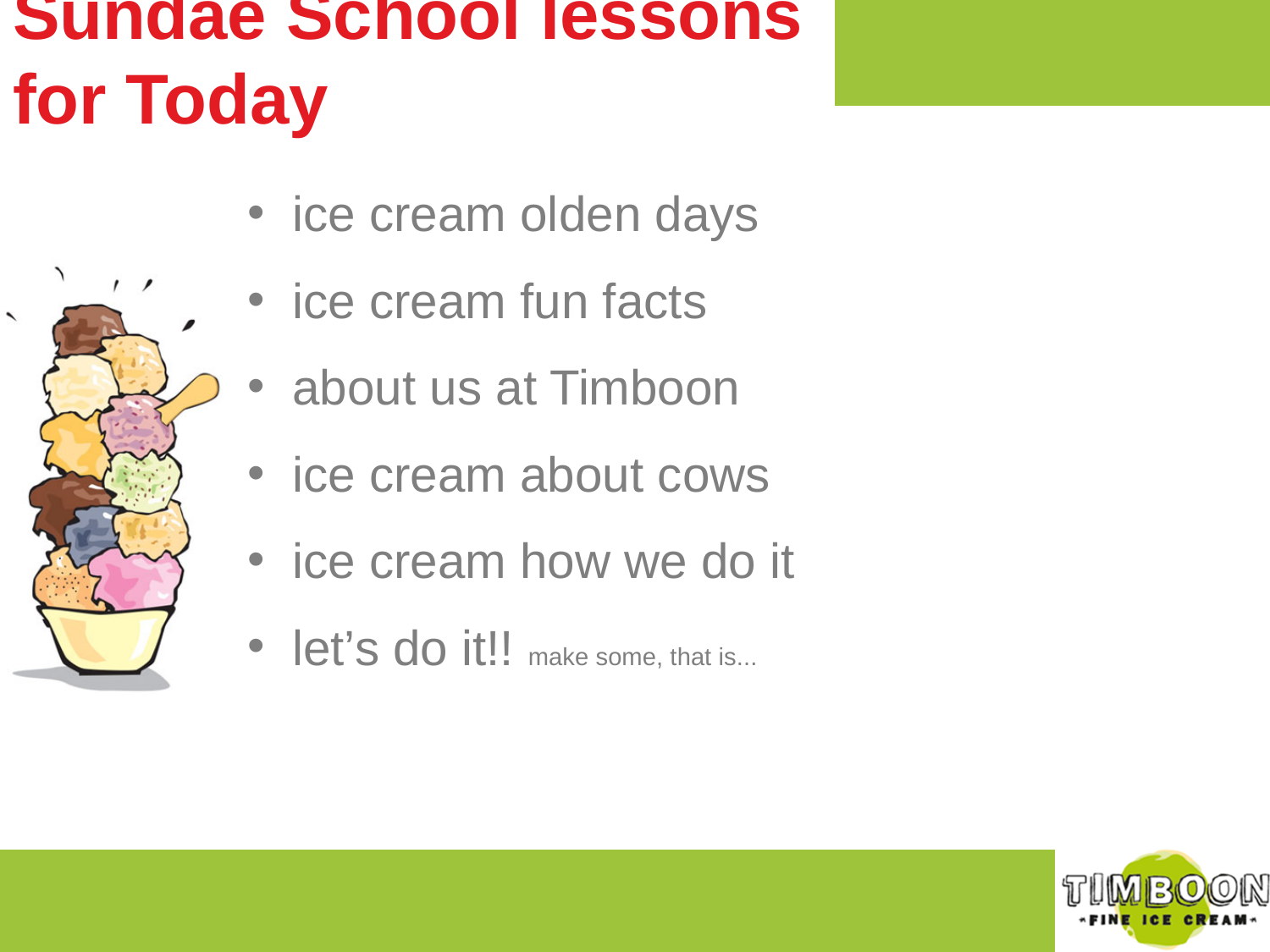

Sundae School lessons for Today
 ice cream olden days
 ice cream fun facts
 about us at Timboon
 ice cream about cows
 ice cream how we do it
 let’s do it!! make some, that is...